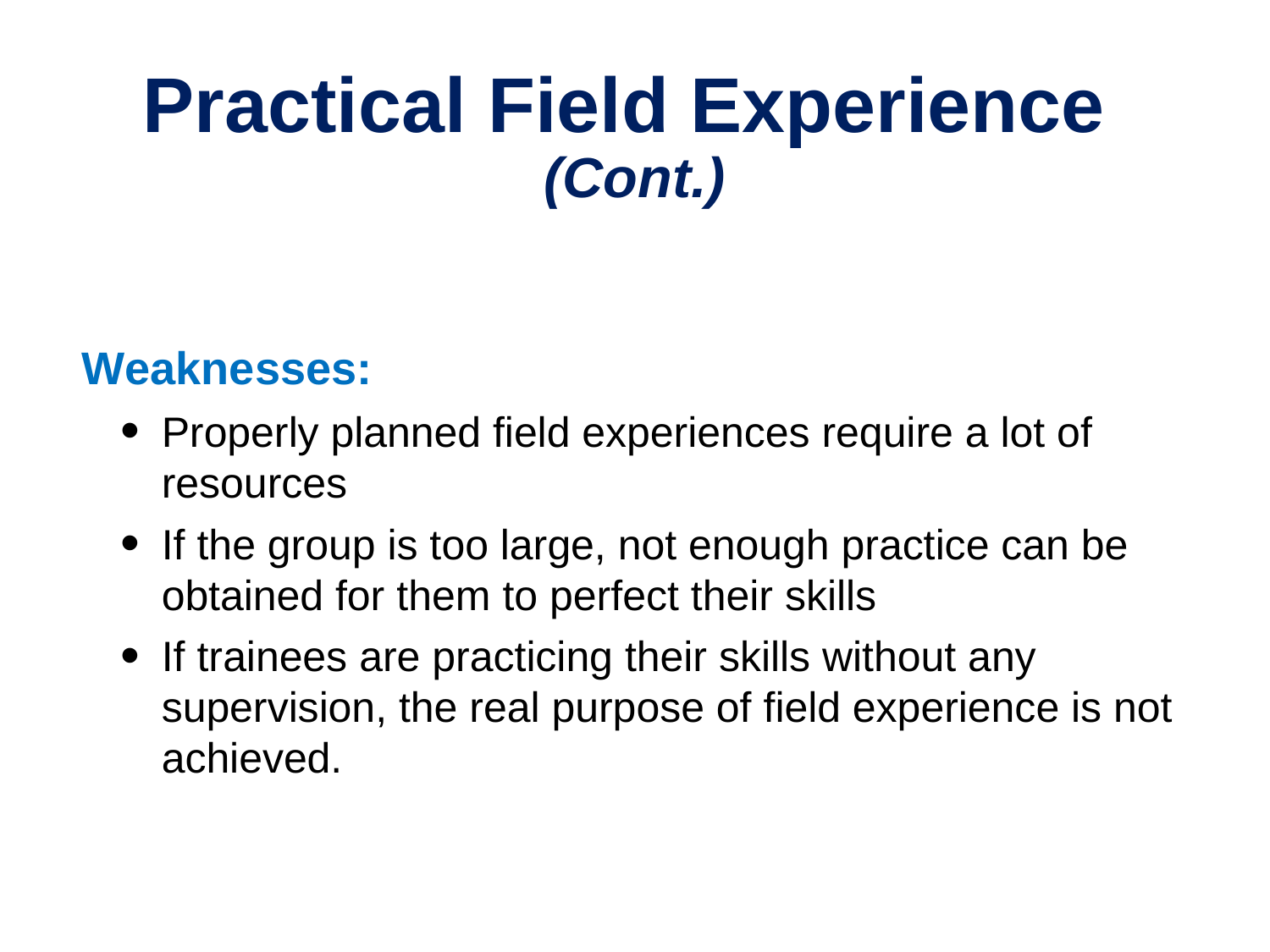

# Practical Field Experience  (Cont.)
Weaknesses:
Properly planned field experiences require a lot of resources
If the group is too large, not enough practice can be obtained for them to perfect their skills
If trainees are practicing their skills without any supervision, the real purpose of field experience is not achieved.